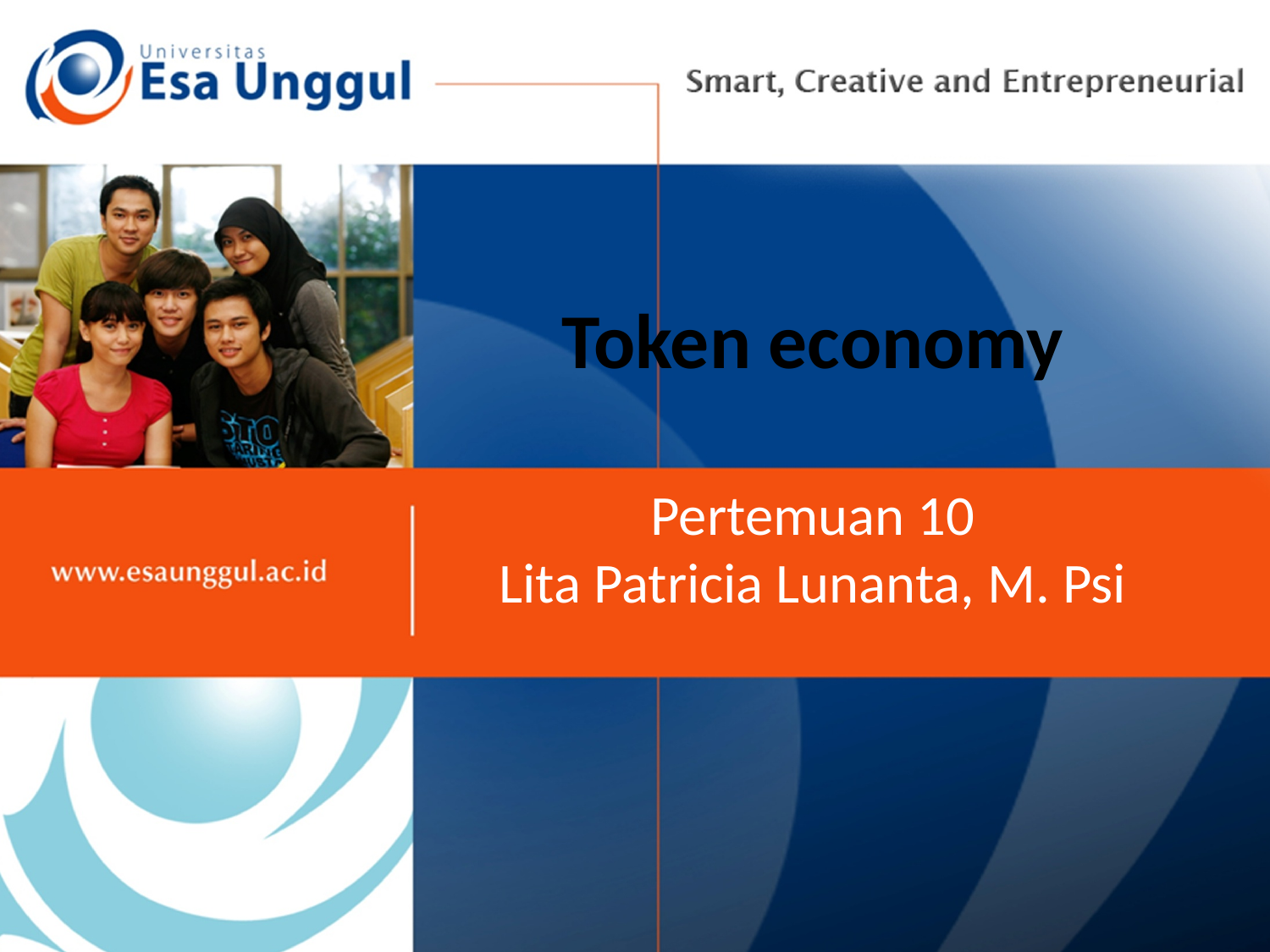

# Token economy
Pertemuan 10
Lita Patricia Lunanta, M. Psi